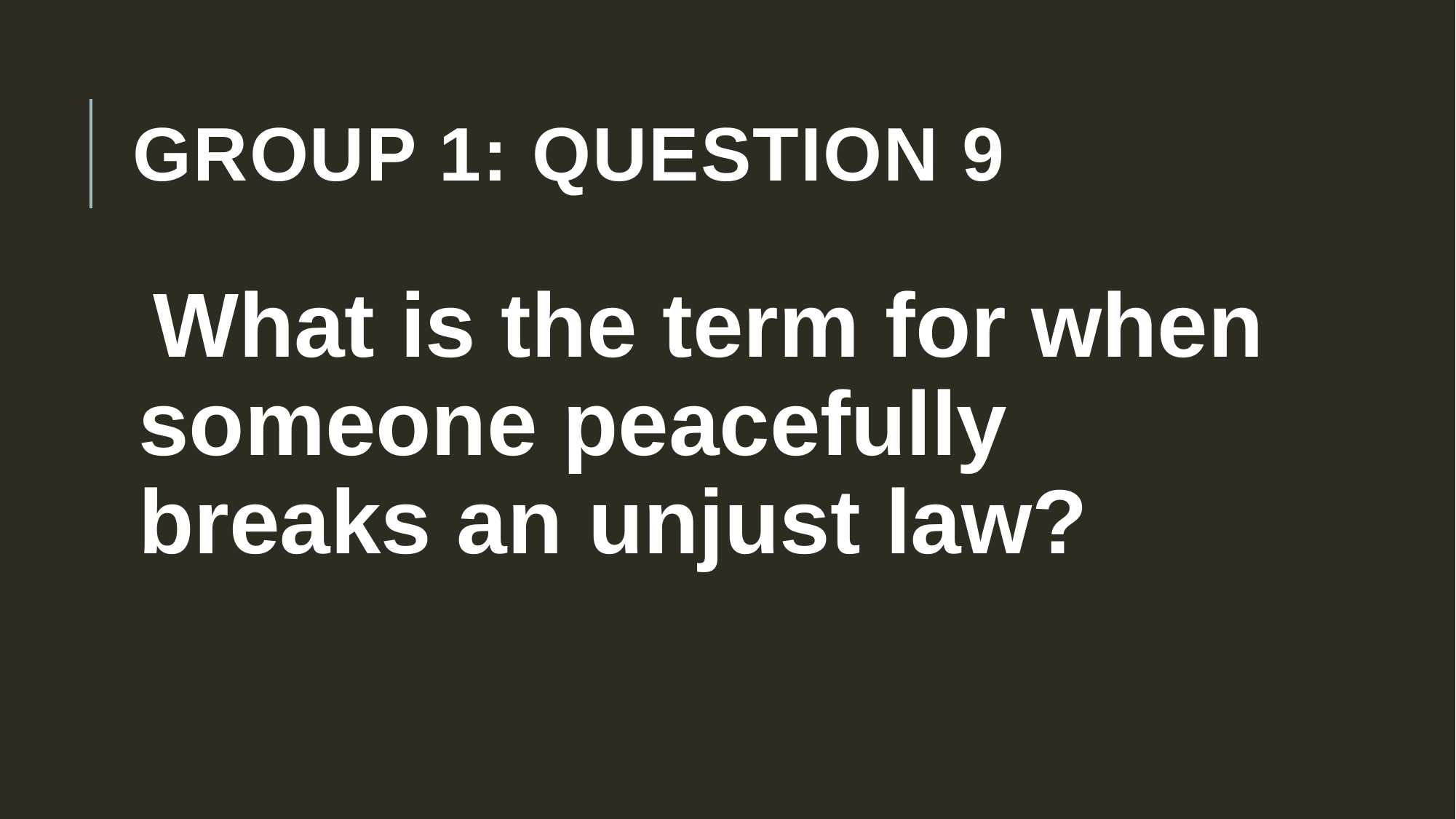

# Group 1: Question 9
What is the term for when someone peacefully breaks an unjust law?